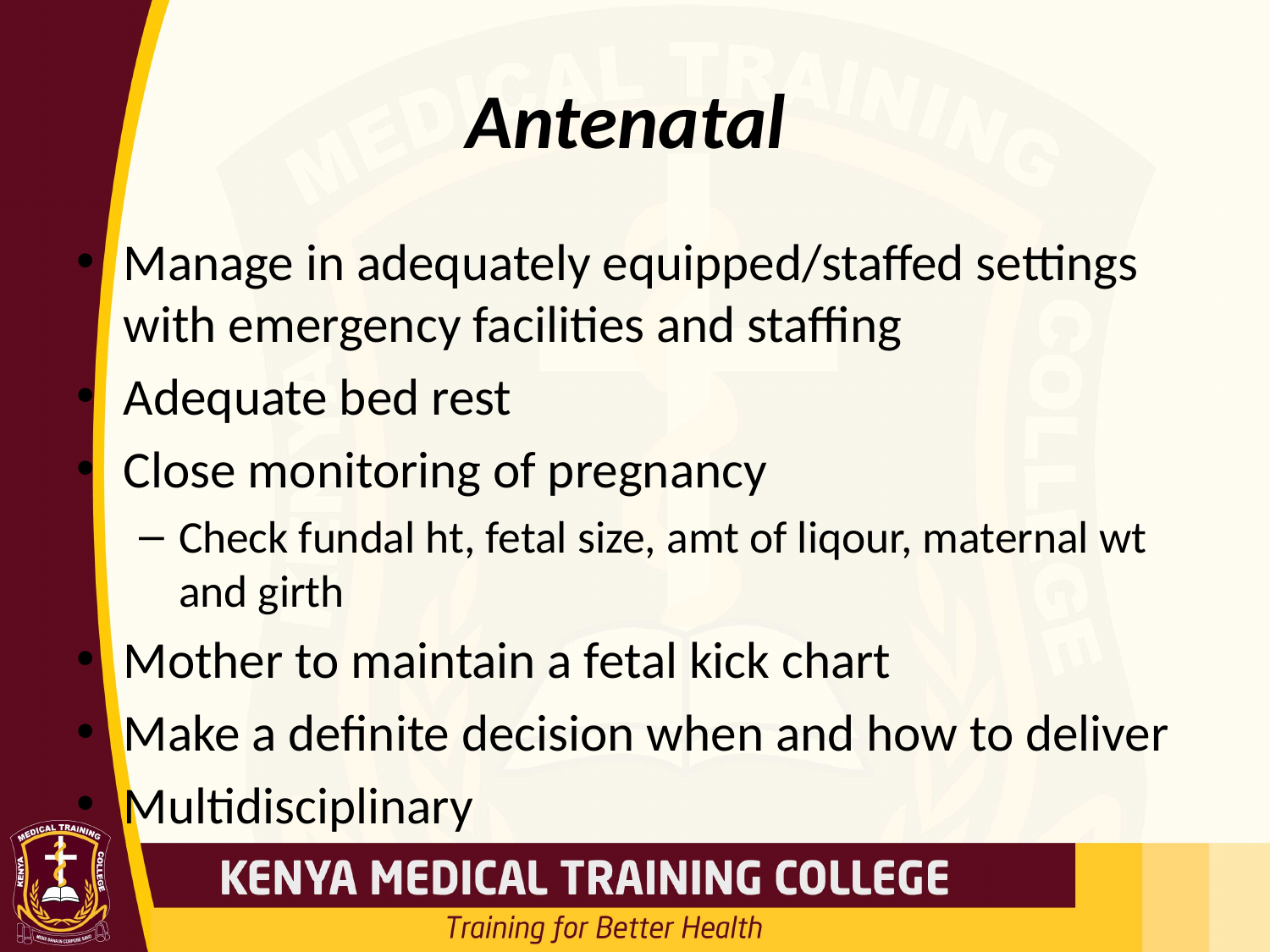

# Antenatal
Manage in adequately equipped/staffed settings with emergency facilities and staffing
Adequate bed rest
Close monitoring of pregnancy
Check fundal ht, fetal size, amt of liqour, maternal wt and girth
Mother to maintain a fetal kick chart
Make a definite decision when and how to deliver
Multidisciplinary